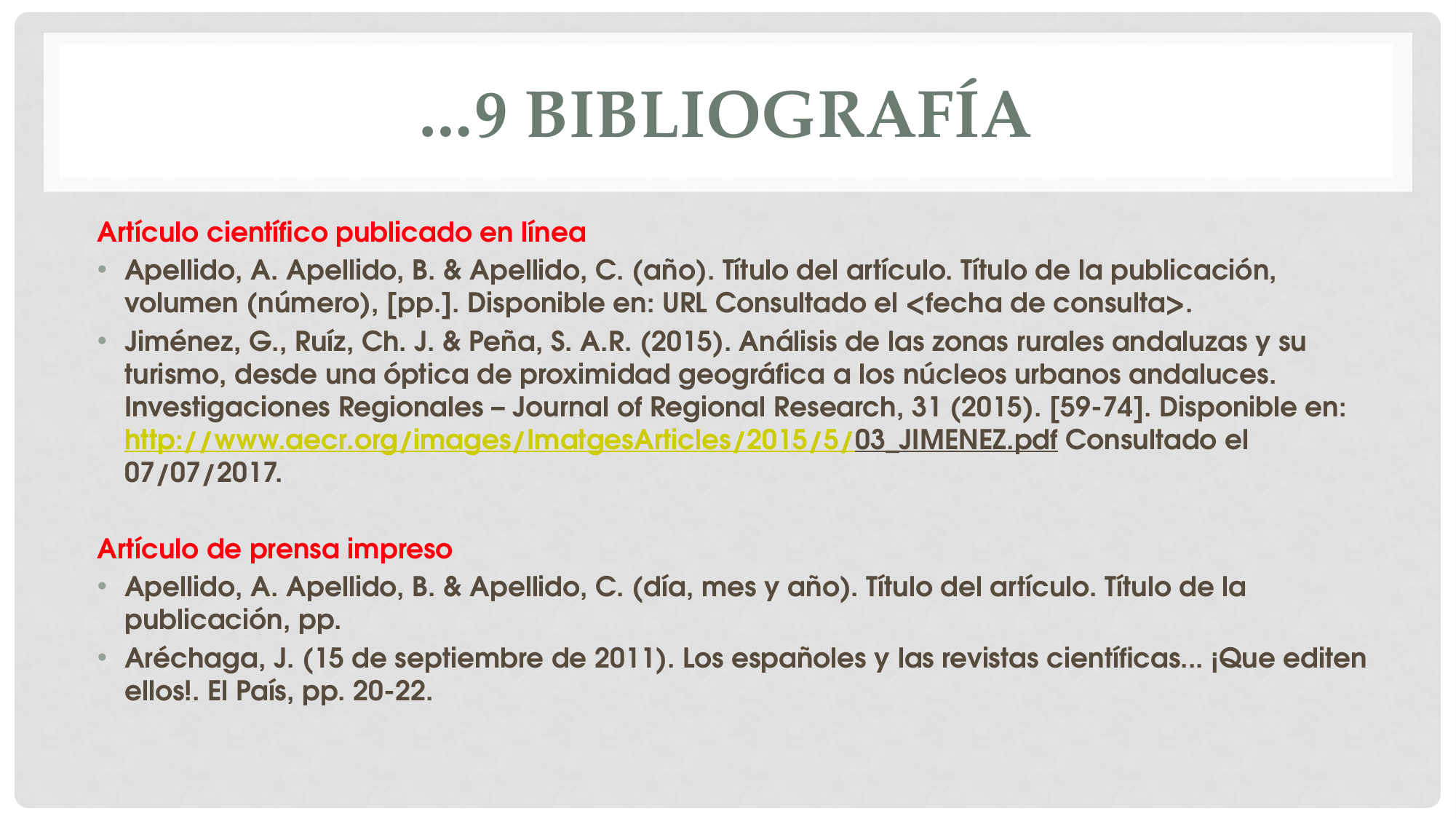

# …9 Bibliografía
Artículo científico publicado en línea
Apellido, A. Apellido, B. & Apellido, C. (año). Título del artículo. Título de la publicación, volumen (número), [pp.]. Disponible en: URL Consultado el <fecha de consulta>.
Jiménez, G., Ruíz, Ch. J. & Peña, S. A.R. (2015). Análisis de las zonas rurales andaluzas y su turismo, desde una óptica de proximidad geográfica a los núcleos urbanos andaluces. Investigaciones Regionales – Journal of Regional Research, 31 (2015). [59-74]. Disponible en: http://www.aecr.org/images/ImatgesArticles/2015/5/03_JIMENEZ.pdf Consultado el 07/07/2017.

Artículo de prensa impreso
Apellido, A. Apellido, B. & Apellido, C. (día, mes y año). Título del artículo. Título de la publicación, pp.
Aréchaga, J. (15 de septiembre de 2011). Los españoles y las revistas científicas... ¡Que editen ellos!. El País, pp. 20-22.